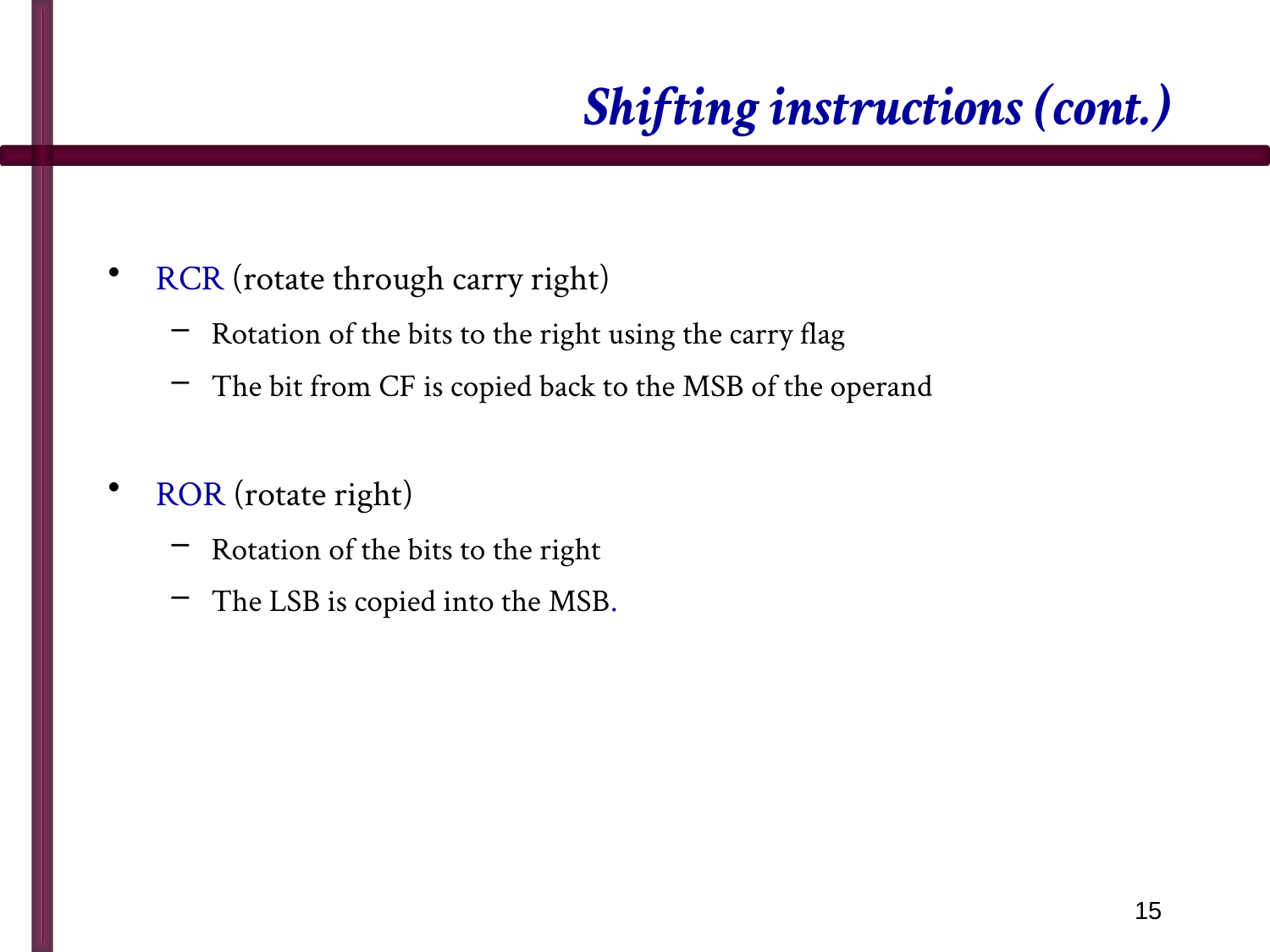

# Shifting instructions (cont.)

RCR (rotate through carry right)
Rotation of the bits to the right using the carry flag
The bit from CF is copied back to the MSB of the operand

ROR (rotate right)
Rotation of the bits to the right
The LSB is copied into the MSB.

15